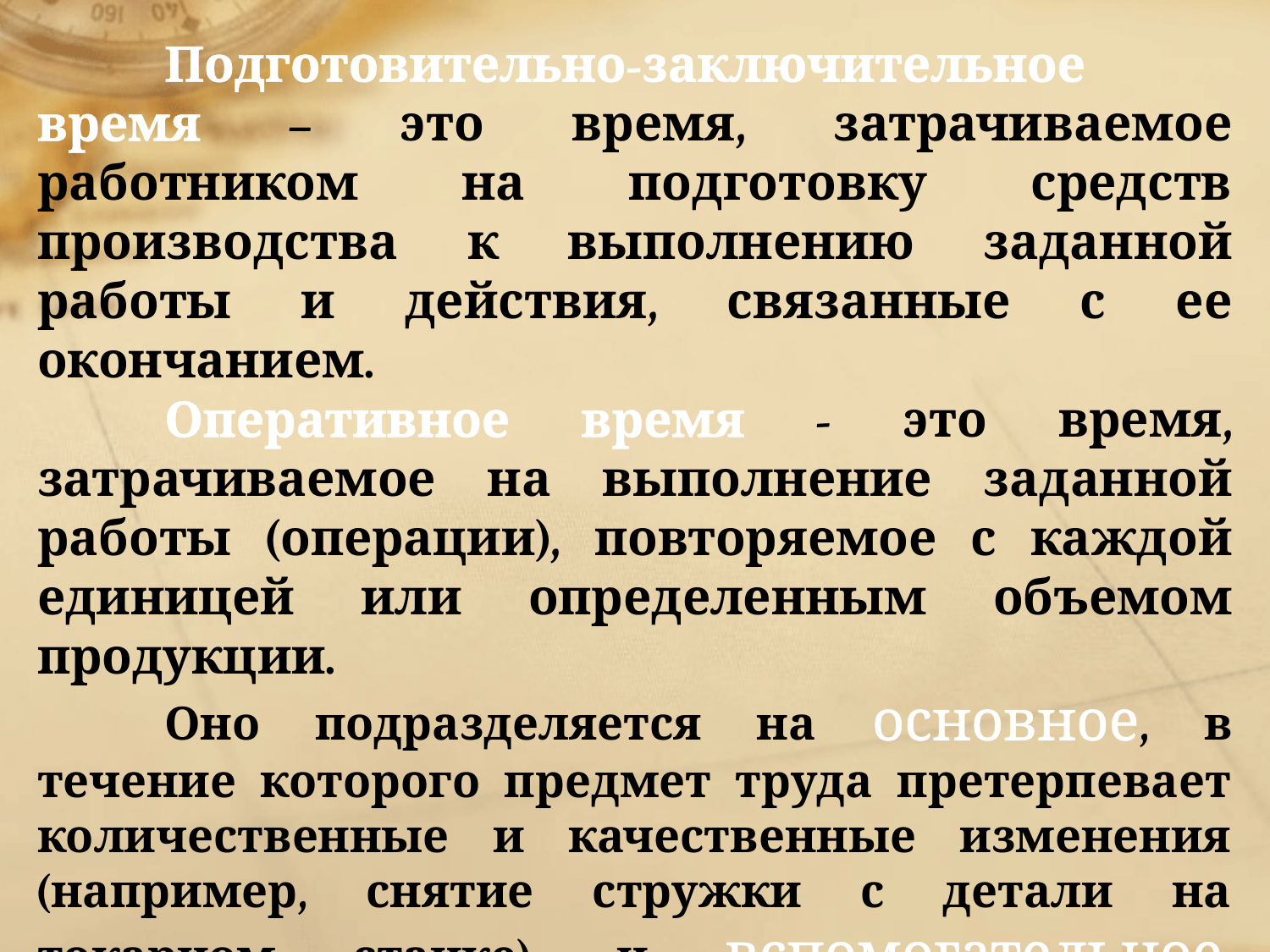

Подготовительно-заключительное время – это время, затрачиваемое работником на подготовку средств производства к выполнению заданной работы и действия, связанные с ее окончанием.
	Оперативное время - это время, затрачиваемое на выполнение заданной работы (операции), повторяемое с каждой единицей или определенным объемом продукции.
	Оно подразделяется на основное, в течение которого предмет труда претерпевает количественные и качественные изменения (например, снятие стружки с детали на токарном станке), и вспомогательное, которое затрачивается на действия исполнителя, обеспечивающие выполнение основной работы (например, установка и снятие детали).